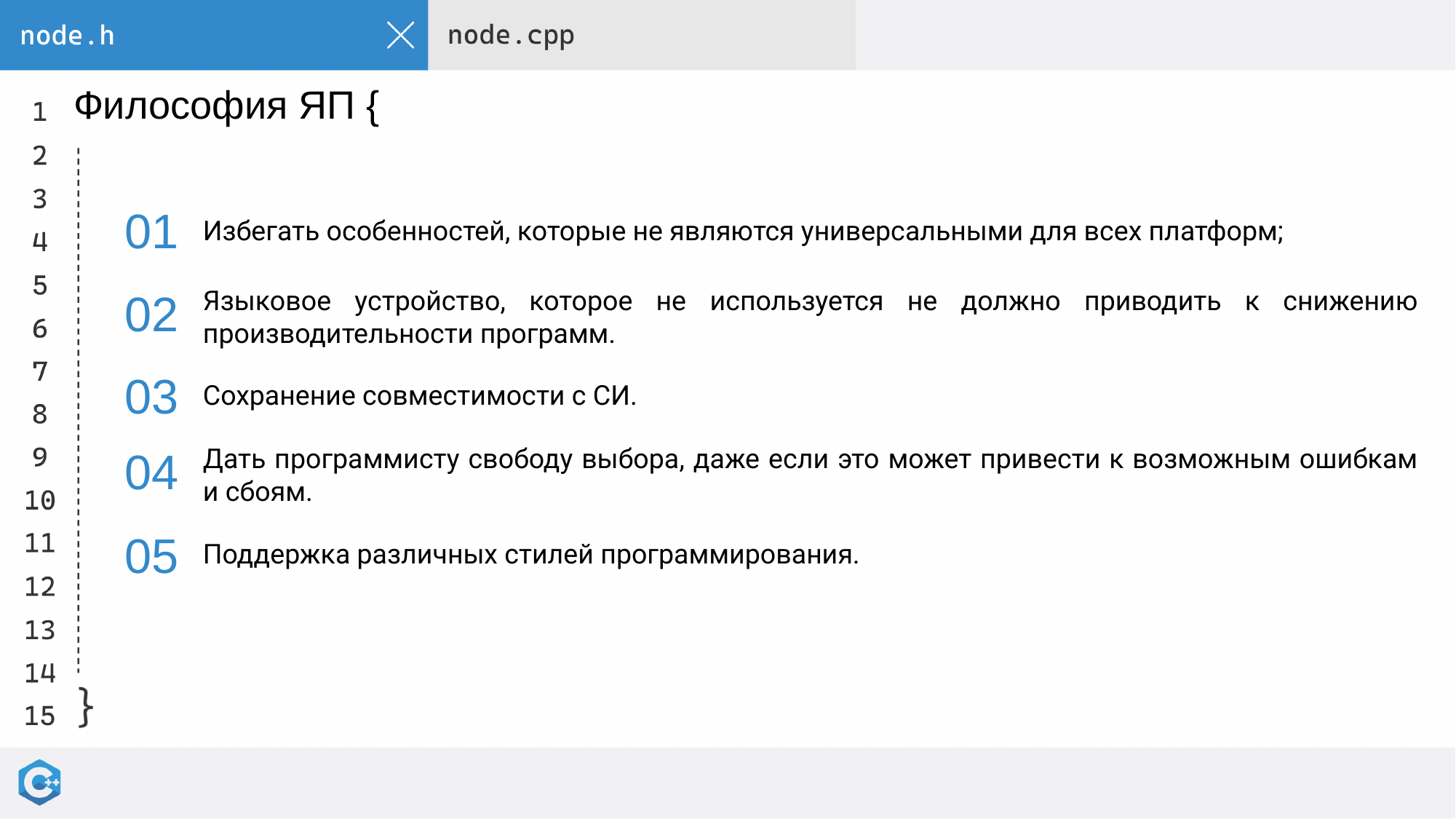

# Философия ЯП {
01
Избегать особенностей, которые не являются универсальными для всех платформ;
02
Языковое устройство, которое не используется не должно приводить к снижению производительности программ.
03
Сохранение совместимости с СИ.
04
Дать программисту свободу выбора, даже если это может привести к возможным ошибкам и сбоям.
05
Поддержка различных стилей программирования.